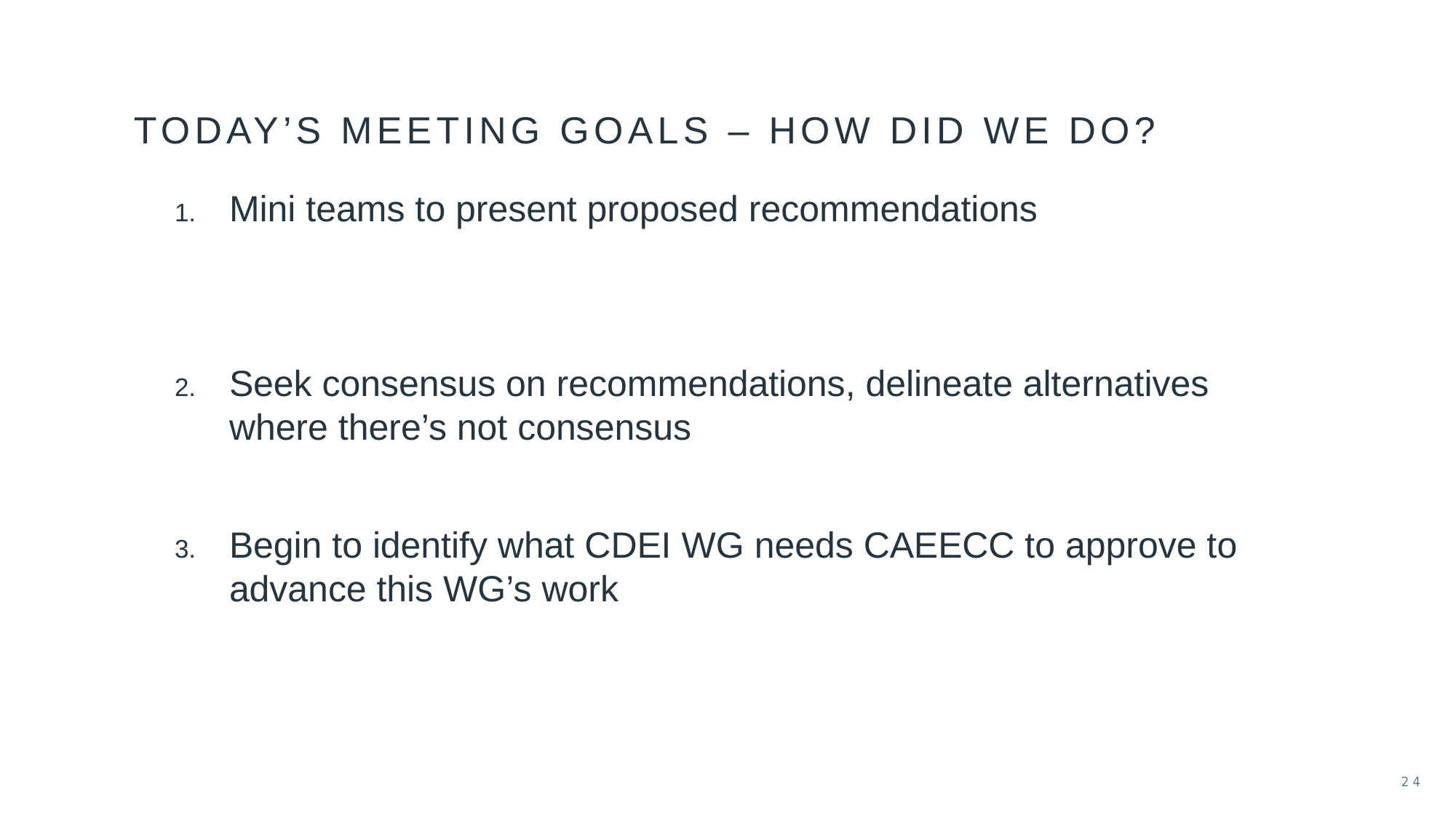

# Today’s meeting goals – how did we do?
Mini teams to present proposed recommendations

Seek consensus on recommendations, delineate alternatives where there’s not consensus

Begin to identify what CDEI WG needs CAEECC to approve to advance this WG’s work

24